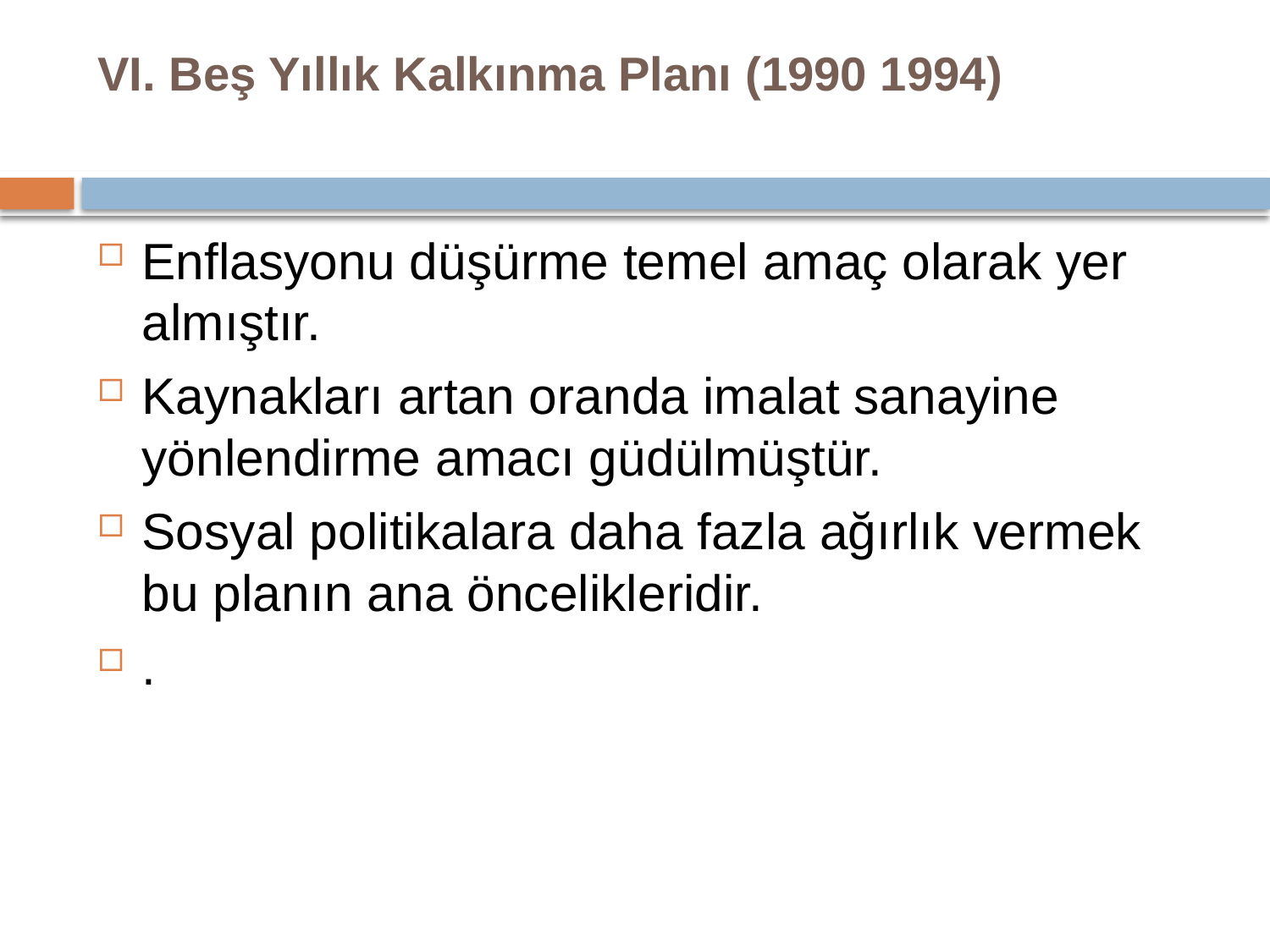

# VI. Beş Yıllık Kalkınma Planı (1990 1994)
Enflasyonu düşürme temel amaç olarak yer almıştır.
Kaynakları artan oranda imalat sanayine yönlendirme amacı güdülmüştür.
Sosyal politikalara daha fazla ağırlık vermek bu planın ana öncelikleridir.
.